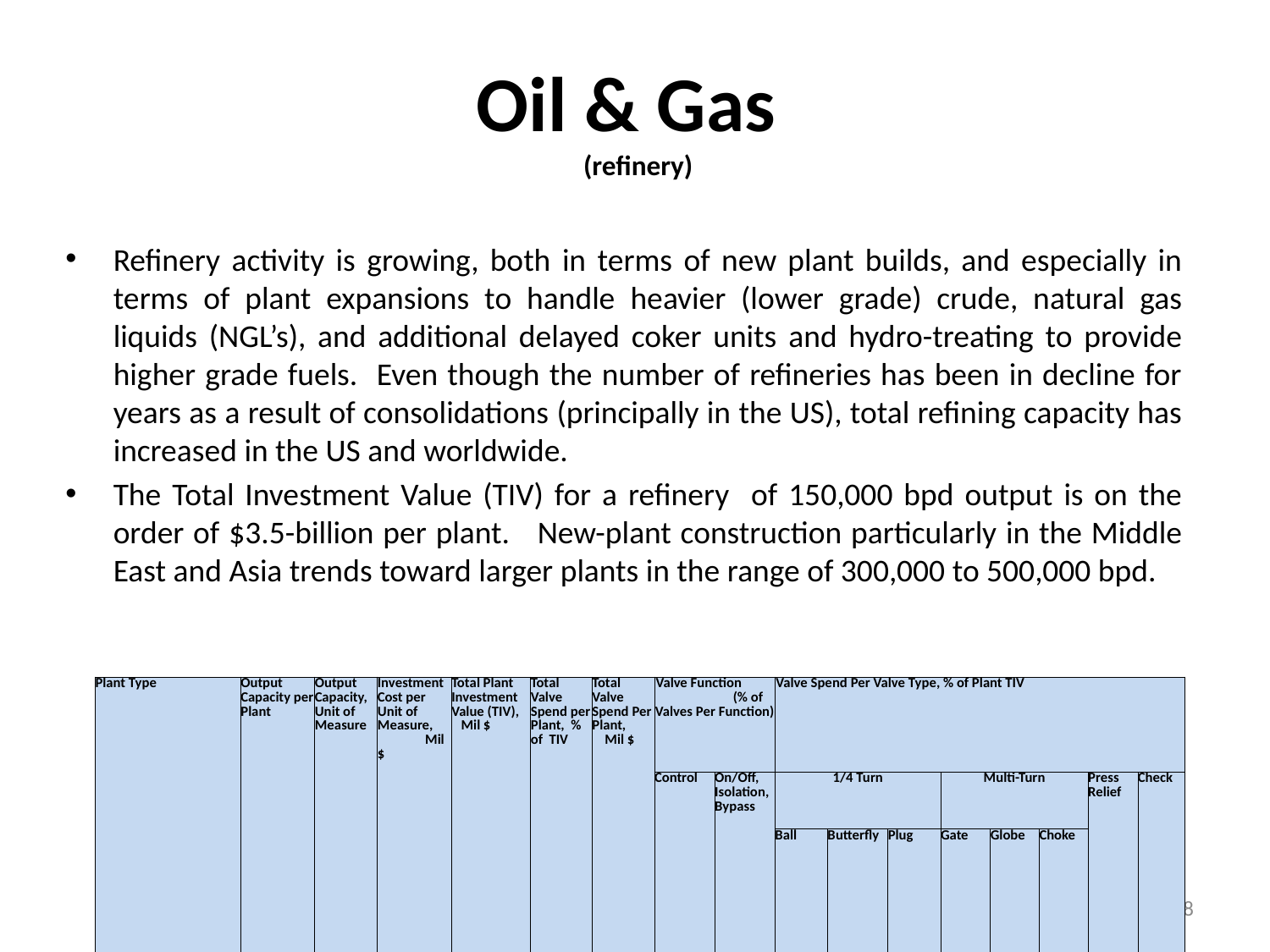

# Oil & Gas (refinery)
Refinery activity is growing, both in terms of new plant builds, and especially in terms of plant expansions to handle heavier (lower grade) crude, natural gas liquids (NGL’s), and additional delayed coker units and hydro-treating to provide higher grade fuels.  Even though the number of refineries has been in decline for years as a result of consolidations (principally in the US), total refining capacity has increased in the US and worldwide.
The Total Investment Value (TIV) for a refinery  of 150,000 bpd output is on the order of $3.5-billion per plant.   New-plant construction particularly in the Middle East and Asia trends toward larger plants in the range of 300,000 to 500,000 bpd.
| Plant Type | Output Capacity per Plant | Output Capacity, Unit of Measure | Investment Cost per Unit of Measure, Mil $ | Total Plant Investment Value (TIV), Mil $ | Total Valve Spend per Plant, % of TIV | Total Valve Spend Per Plant, Mil $ | Valve Function (% of Valves Per Function) |  | Valve Spend Per Valve Type, % of Plant TIV |  |  |  |  |  |  |  |
| --- | --- | --- | --- | --- | --- | --- | --- | --- | --- | --- | --- | --- | --- | --- | --- | --- |
|  |  |  |  |  |  |  | Control | On/Off, Isolation, Bypass | 1/4 Turn |  |  | Multi-Turn |  |  | Press Relief | Check |
|  |  |  |  |  |  |  |  |  | Ball | Butterfly | Plug | Gate | Globe | Choke |  |  |
|  |  |  |  |  |  |  |  |  |  |  |  |  |  |  |  |  |
| Refinery | 150,000 | bpd | $0.024 | $3,600 | 2.0% | $72 | 20.0% | 80.0% | 0.260% | 0.200% | 0.900% | 0.290% | 0.200% | 0.010% | 0.040% | 0.100% |
18